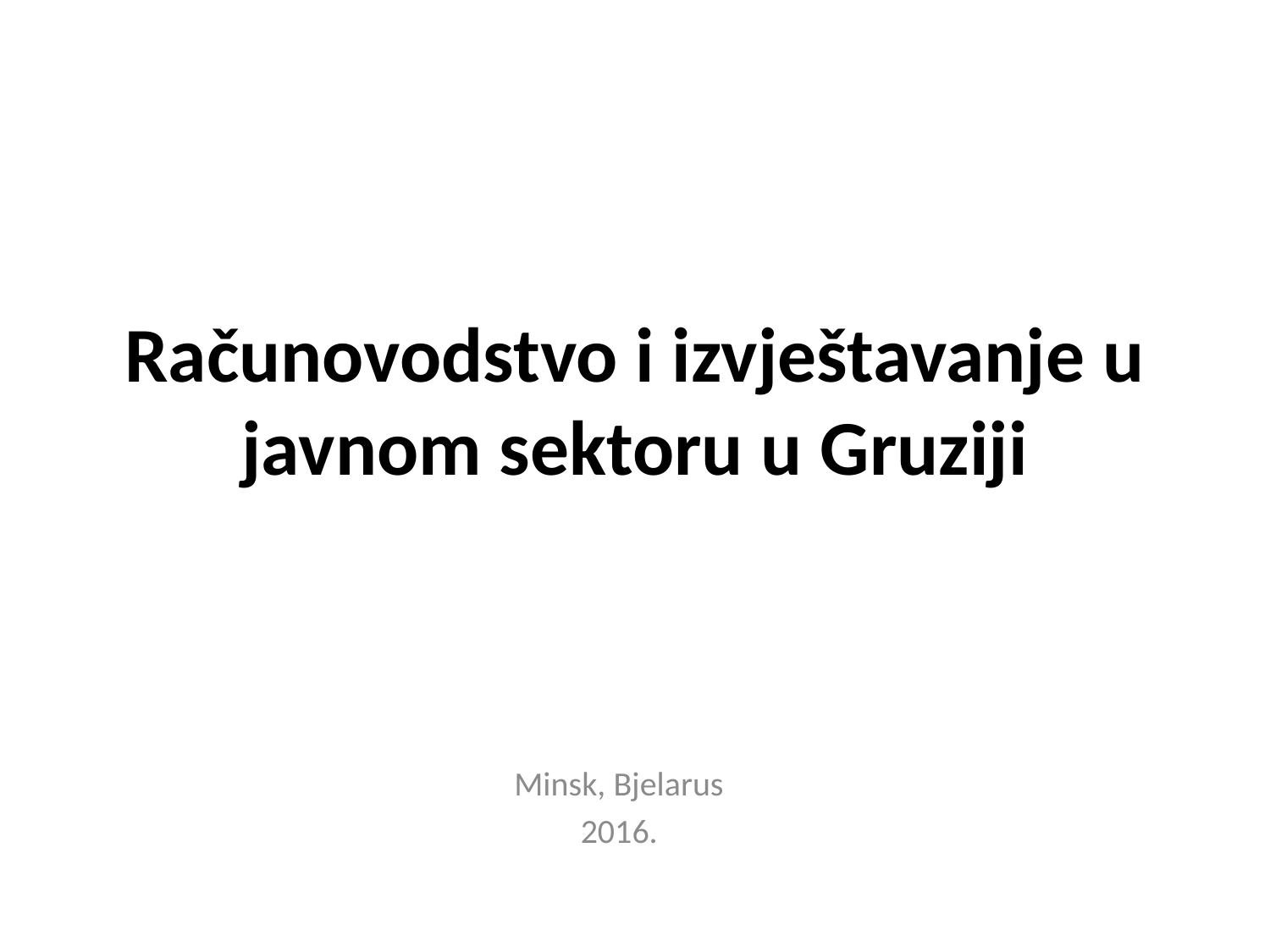

# Računovodstvo i izvještavanje u javnom sektoru u Gruziji

Minsk, Bjelarus
2016.